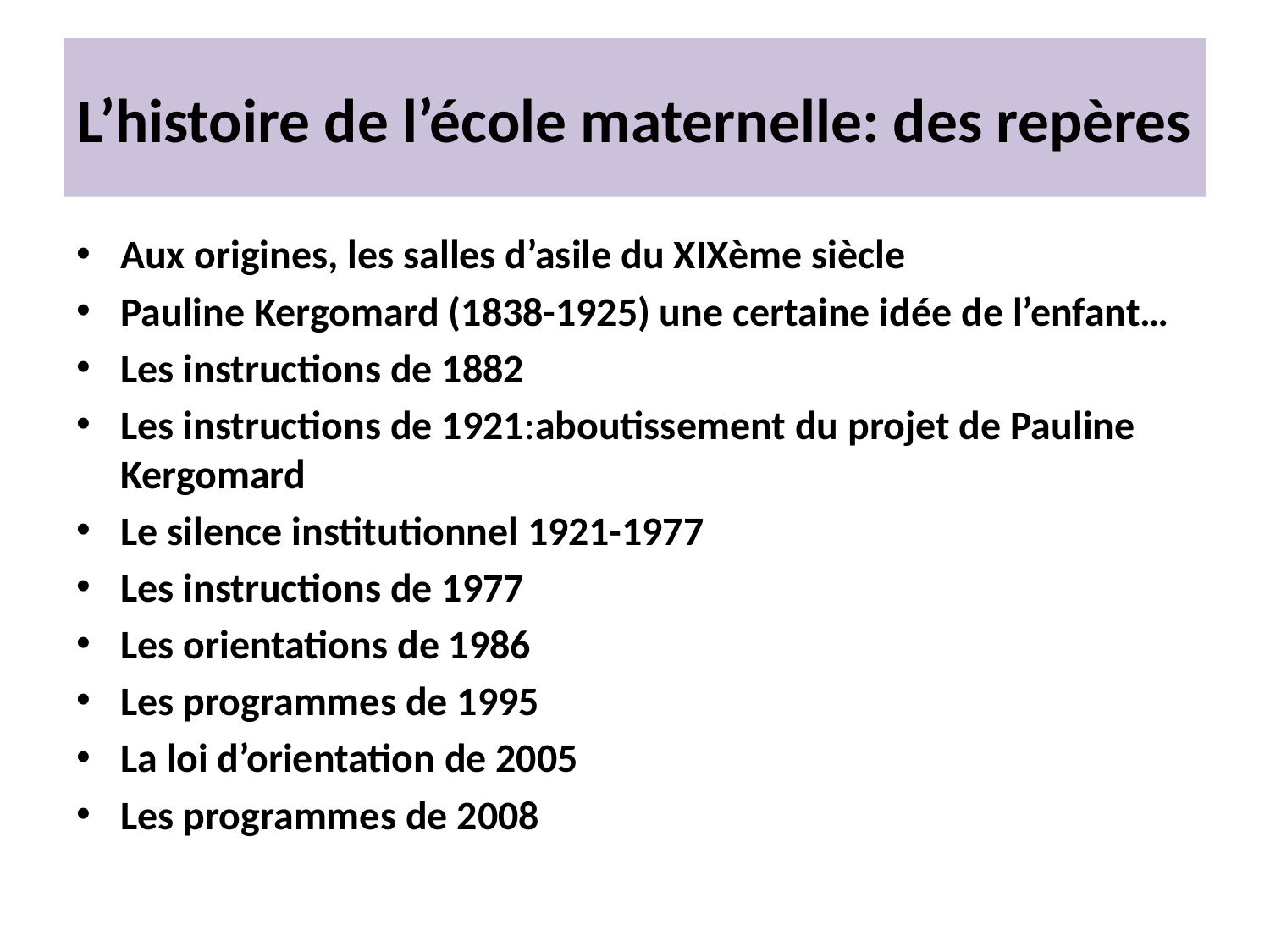

# L’histoire de l’école maternelle: des repères
Aux origines, les salles d’asile du XIXème siècle
Pauline Kergomard (1838-1925) une certaine idée de l’enfant…
Les instructions de 1882
Les instructions de 1921:aboutissement du projet de Pauline Kergomard
Le silence institutionnel 1921-1977
Les instructions de 1977
Les orientations de 1986
Les programmes de 1995
La loi d’orientation de 2005
Les programmes de 2008